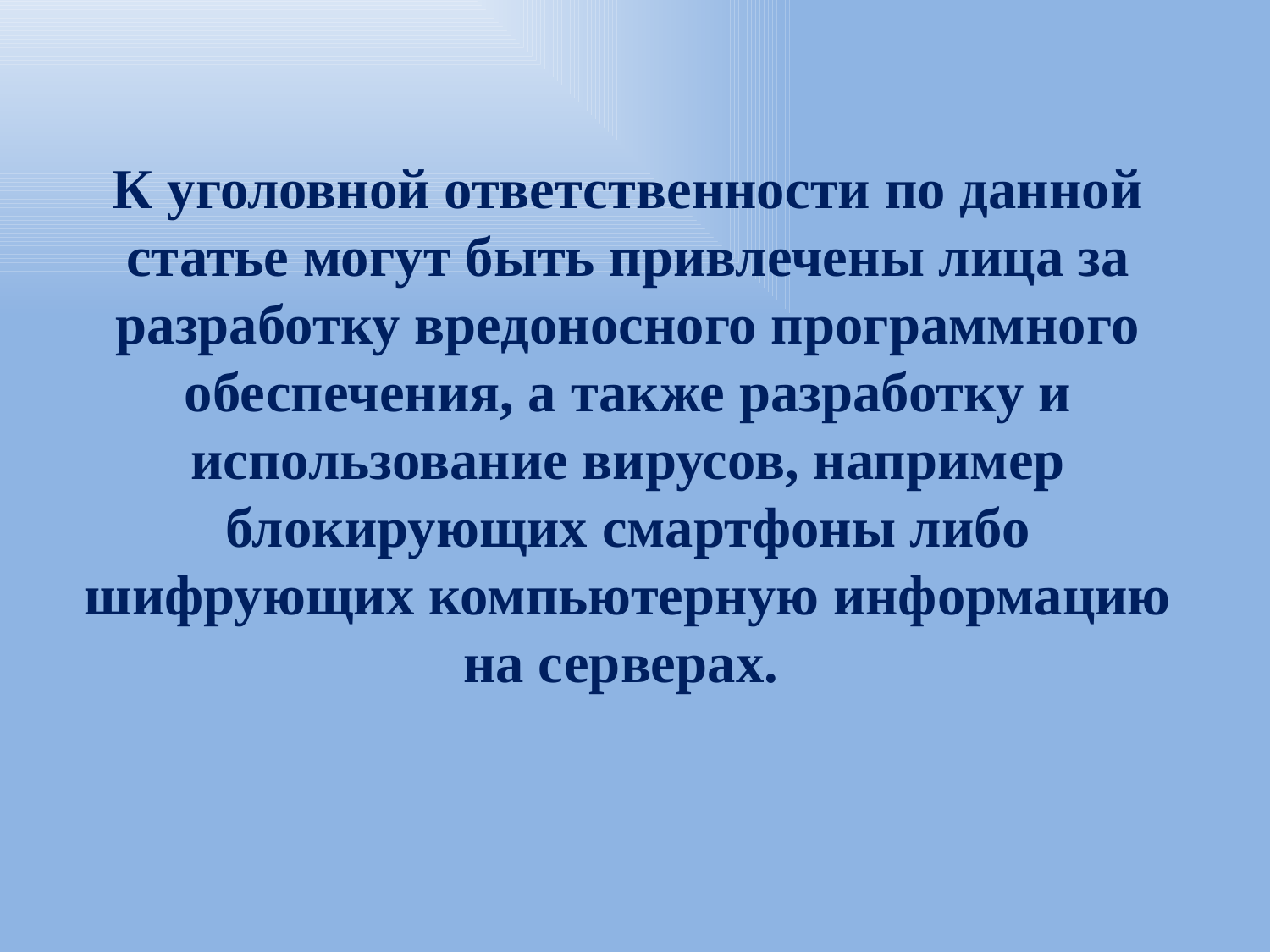

К уголовной ответственности по данной статье могут быть привлечены лица за разработку вредоносного программного обеспечения, а также разработку и использование вирусов, например блокирующих смартфоны либо шифрующих компьютерную информацию на серверах.